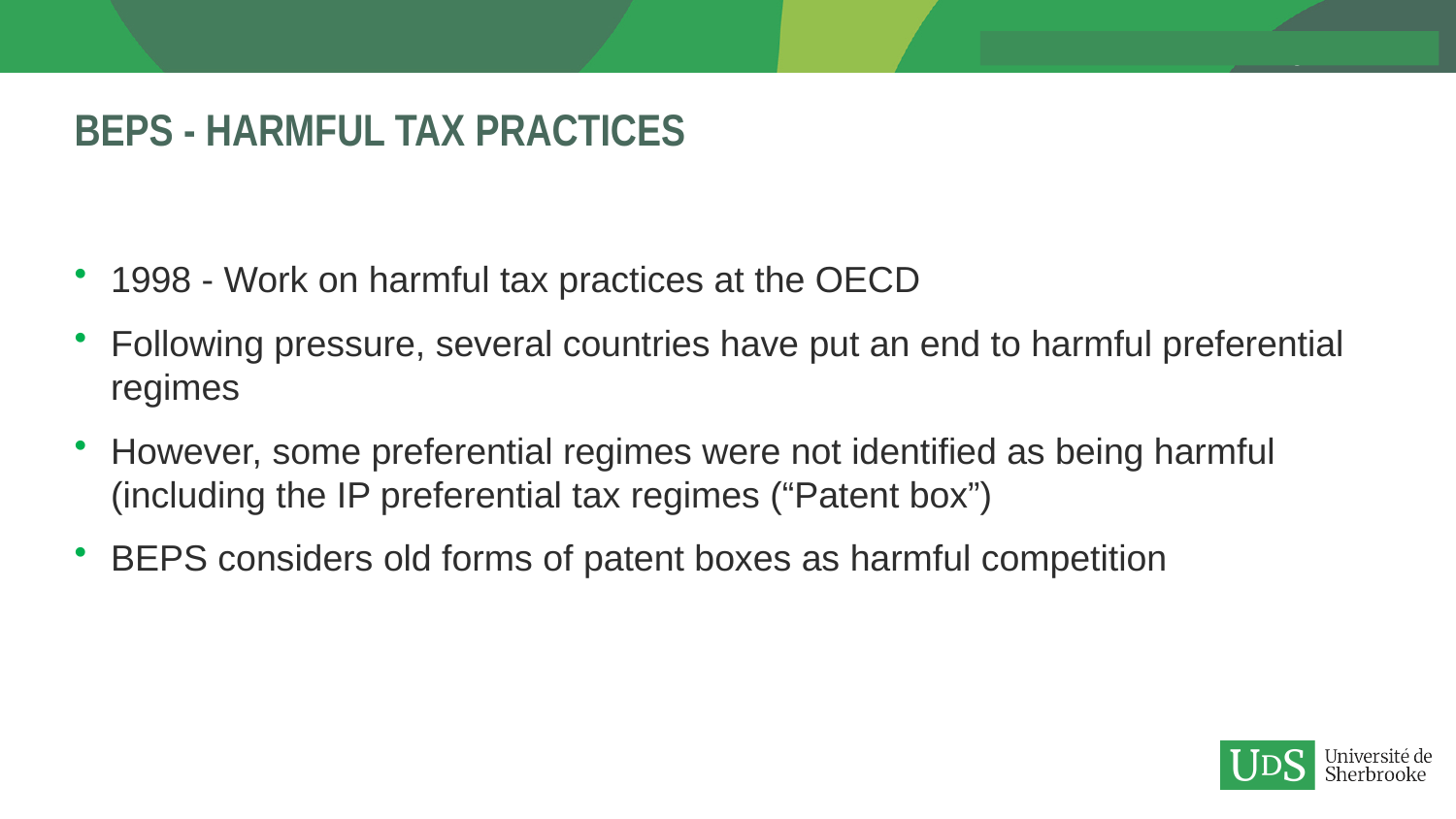

# BEPS - Harmful Tax Practices

1998 - Work on harmful tax practices at the OECD
Following pressure, several countries have put an end to harmful preferential regimes
However, some preferential regimes were not identified as being harmful (including the IP preferential tax regimes (“Patent box”)
BEPS considers old forms of patent boxes as harmful competition